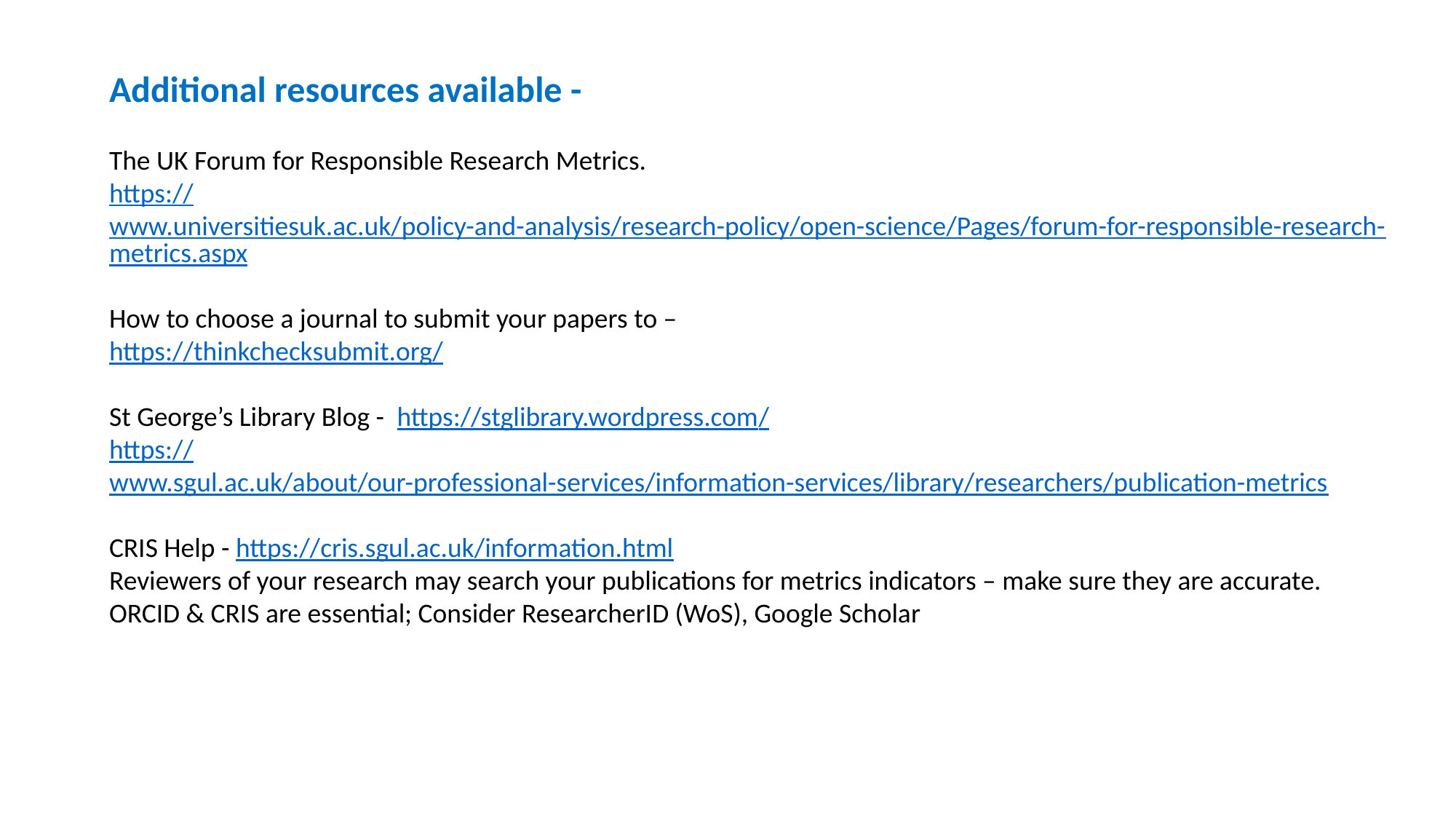

Additional resources available -

The UK Forum for Responsible Research Metrics.
https://www.universitiesuk.ac.uk/policy-and-analysis/research-policy/open-science/Pages/forum-for-responsible-research-metrics.aspx

How to choose a journal to submit your papers to –
https://thinkchecksubmit.org/

St George’s Library Blog -  https://stglibrary.wordpress.com/
https://www.sgul.ac.uk/about/our-professional-services/information-services/library/researchers/publication-metrics

CRIS Help - https://cris.sgul.ac.uk/information.html
Reviewers of your research may search your publications for metrics indicators – make sure they are accurate.
ORCID & CRIS are essential; Consider ResearcherID (WoS), Google Scholar